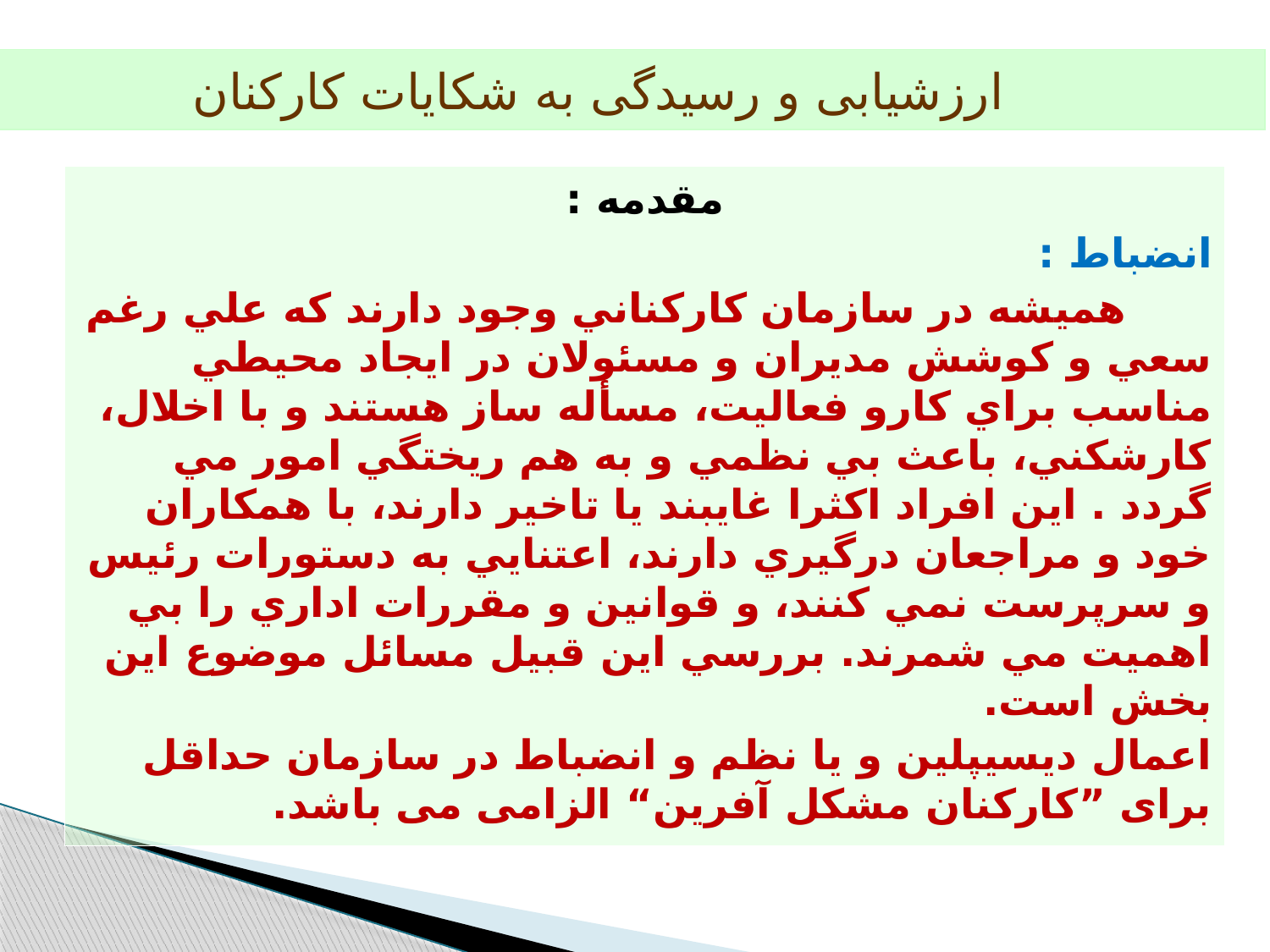

ارزشیابی و رسیدگی به شکایات کارکنان
مقدمه :
انضباط :
      هميشه در سازمان كاركناني وجود دارند كه علي رغم سعي و كوشش مديران و مسئولان در ايجاد محيطي مناسب براي كارو فعاليت، مسأله ساز هستند و با اخلال، كارشكني، باعث بي نظمي و به هم ريختگي امور مي گردد . اين افراد اكثرا غايبند يا تاخير دارند، با همكاران خود و مراجعان درگيري دارند، اعتنايي به دستورات رئيس و سرپرست نمي كنند، و قوانين و مقررات اداري را بي اهميت مي شمرند. بررسي اين قبيل مسائل موضوع اين بخش است.
اعمال دیسیپلین و یا نظم و انضباط در سازمان حداقل برای ”کارکنان مشکل آفرین“ الزامی می باشد.